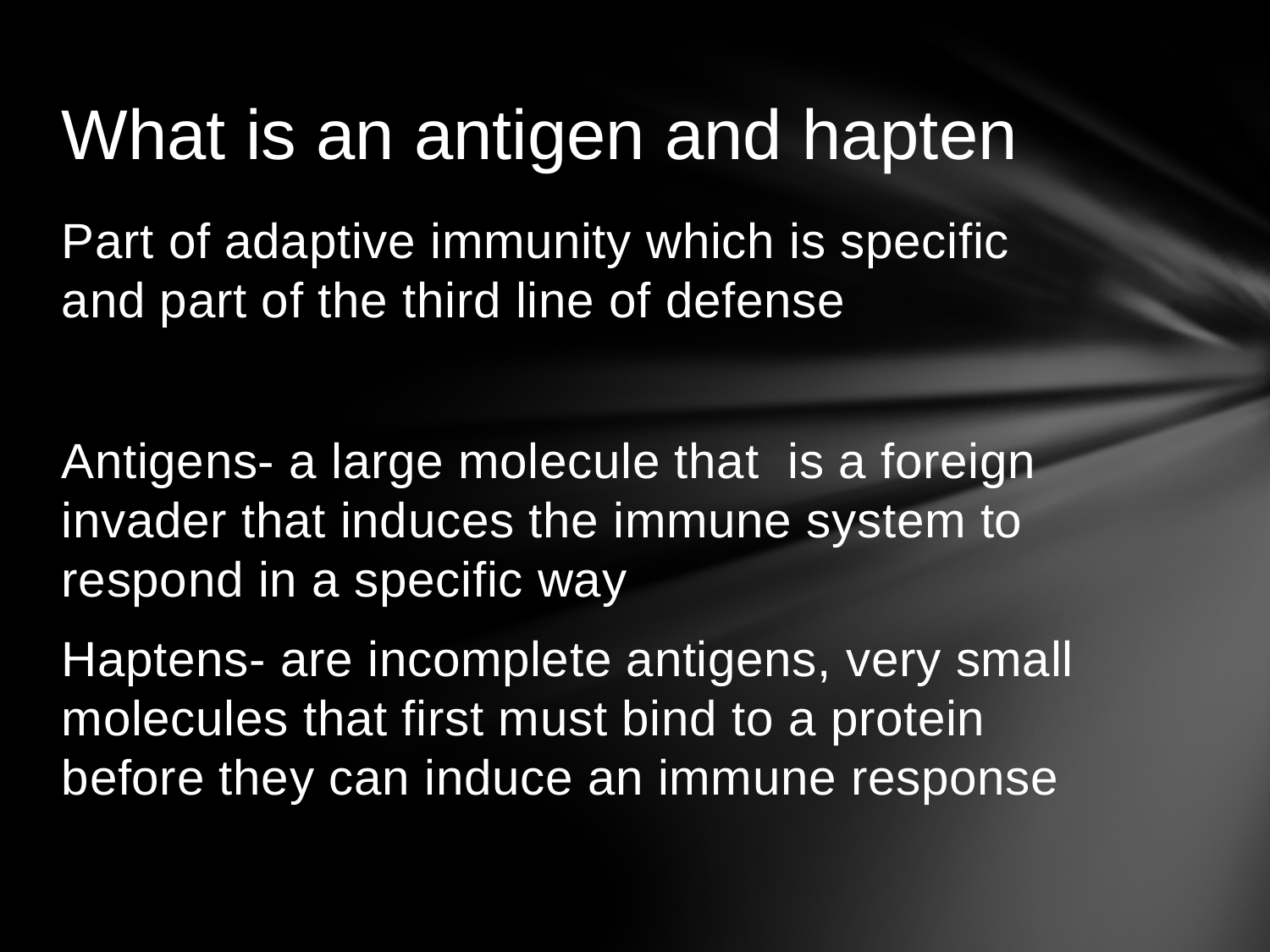

# What is an antigen and hapten
Part of adaptive immunity which is specific and part of the third line of defense

Antigens- a large molecule that  is a foreign invader that induces the immune system to respond in a specific way
Haptens- are incomplete antigens, very small molecules that first must bind to a protein before they can induce an immune response